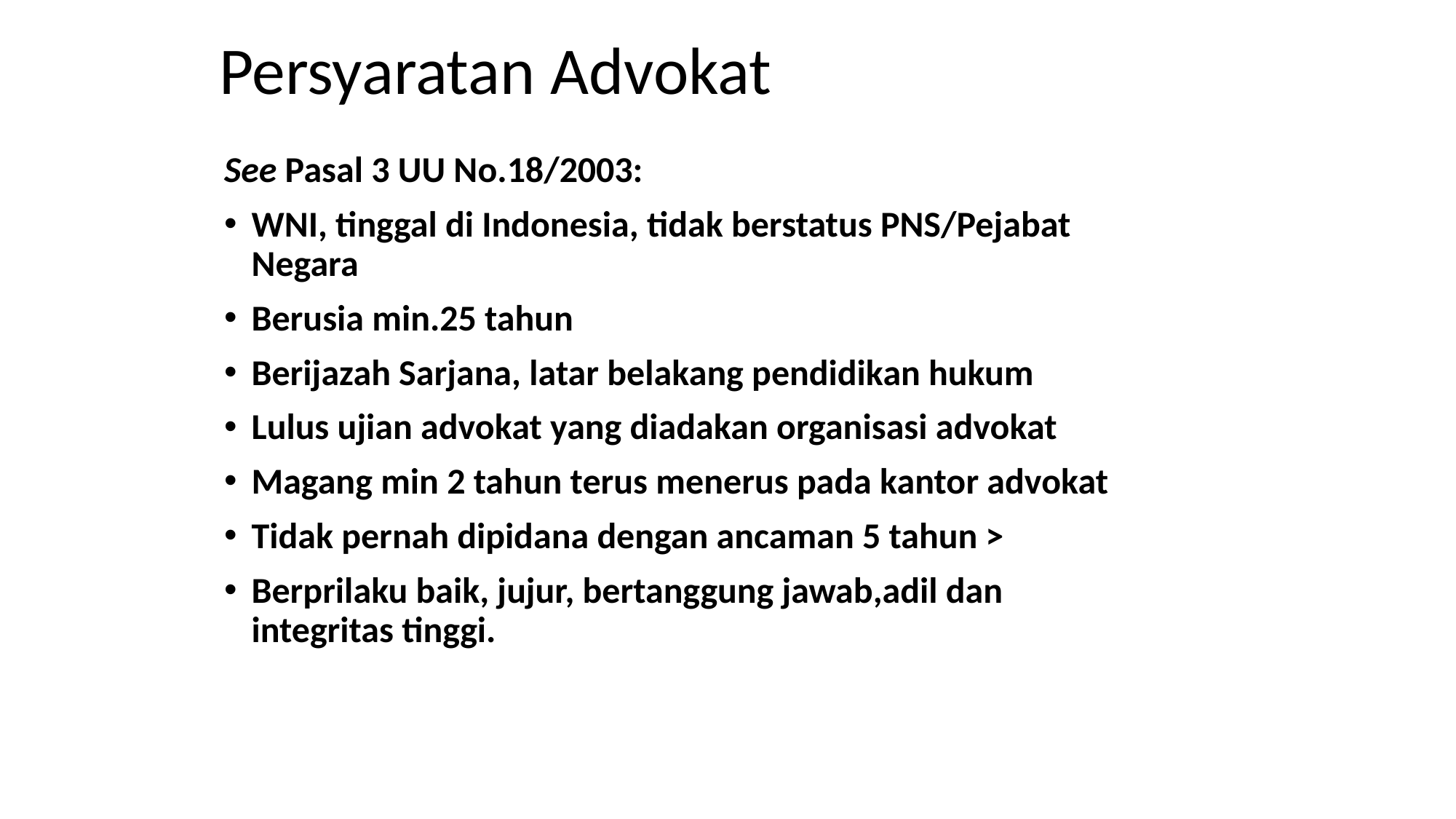

# Persyaratan Advokat
See Pasal 3 UU No.18/2003:
WNI, tinggal di Indonesia, tidak berstatus PNS/Pejabat Negara
Berusia min.25 tahun
Berijazah Sarjana, latar belakang pendidikan hukum
Lulus ujian advokat yang diadakan organisasi advokat
Magang min 2 tahun terus menerus pada kantor advokat
Tidak pernah dipidana dengan ancaman 5 tahun >
Berprilaku baik, jujur, bertanggung jawab,adil dan integritas tinggi.